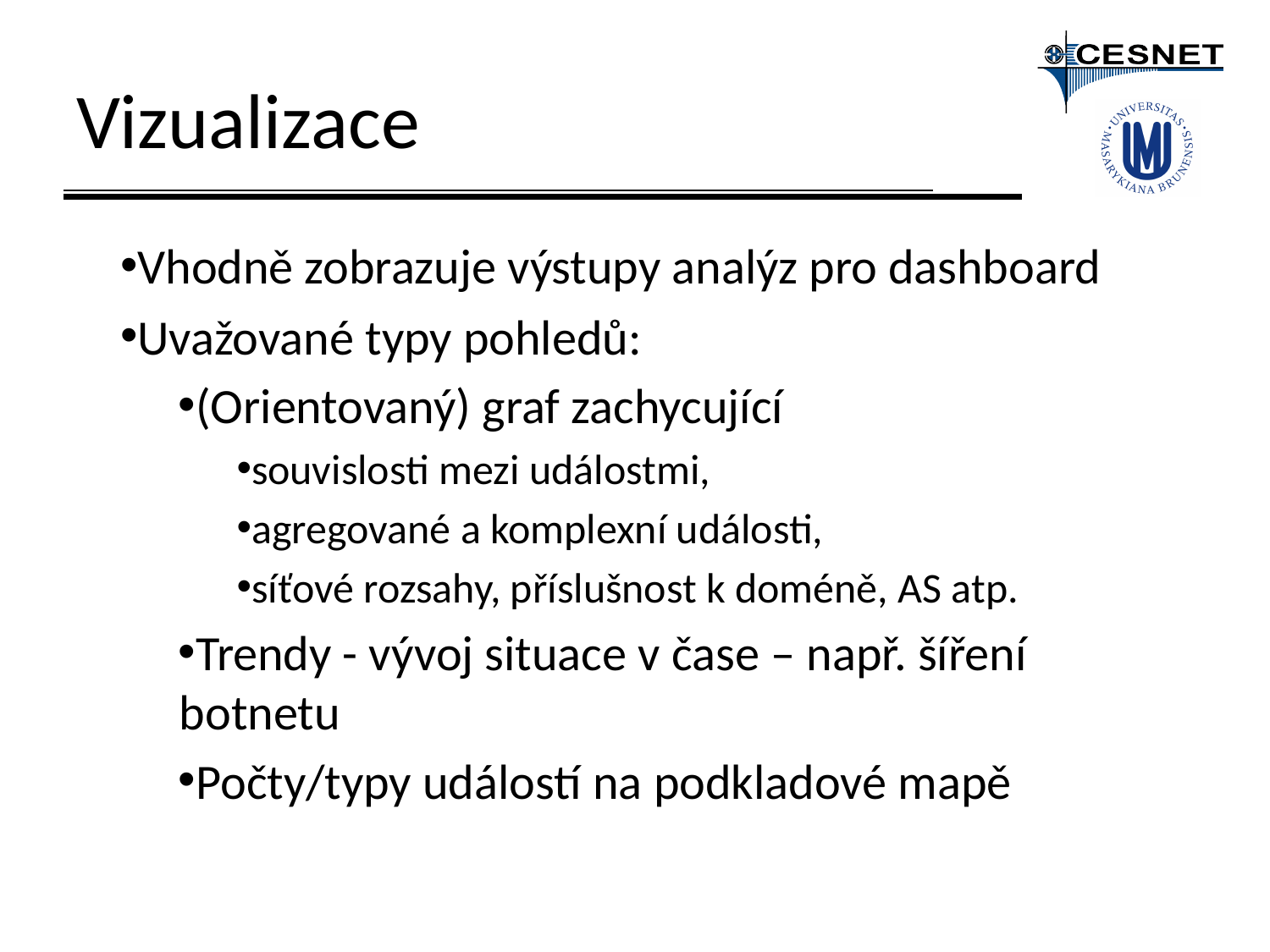

# Vizualizace
Vhodně zobrazuje výstupy analýz pro dashboard
Uvažované typy pohledů:
(Orientovaný) graf zachycující
souvislosti mezi událostmi,
agregované a komplexní události,
síťové rozsahy, příslušnost k doméně, AS atp.
Trendy - vývoj situace v čase – např. šíření botnetu
Počty/typy událostí na podkladové mapě